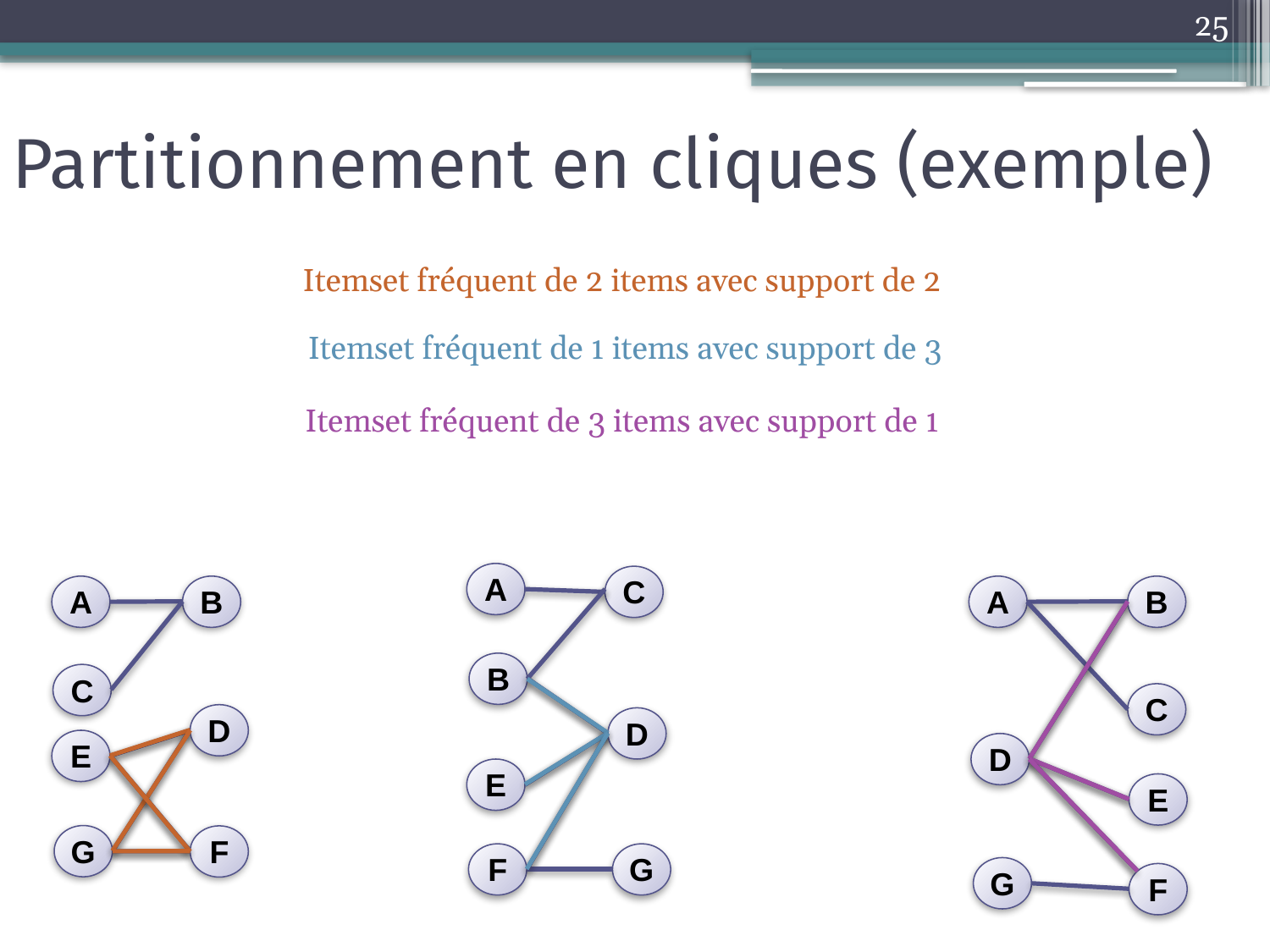

25
# Partitionnement en cliques (exemple)
Itemset fréquent de 2 items avec support de 2
Itemset fréquent de 1 items avec support de 3
Itemset fréquent de 3 items avec support de 1

A

C

A

B

A

B

B

C

C

D

D

E

D

E

E

G

F

F

G

G

F